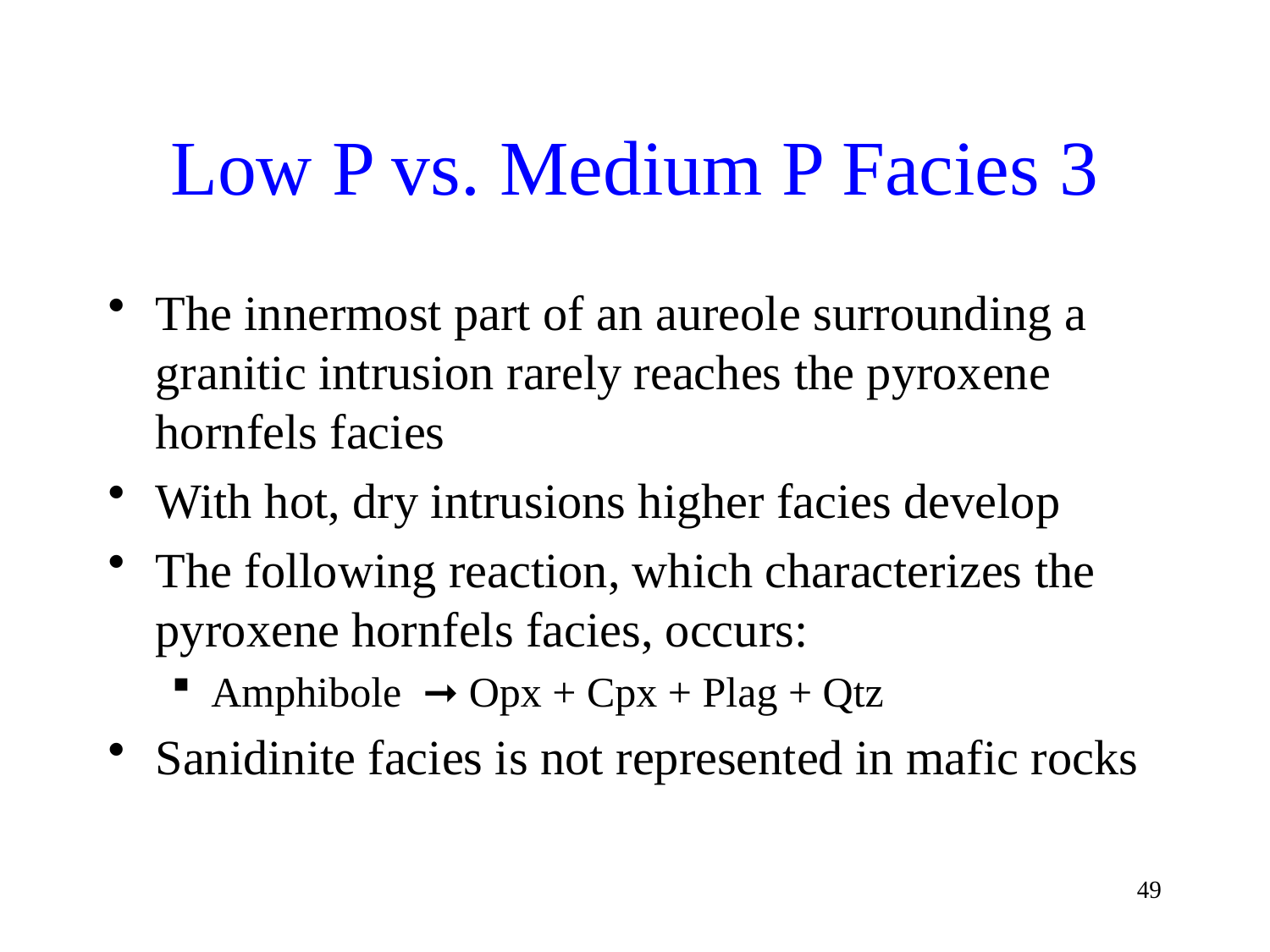

# Low P vs. Medium P Facies 3
The innermost part of an aureole surrounding a granitic intrusion rarely reaches the pyroxene hornfels facies
With hot, dry intrusions higher facies develop
The following reaction, which characterizes the pyroxene hornfels facies, occurs:
Amphibole  ➞ Opx + Cpx + Plag + Qtz
Sanidinite facies is not represented in mafic rocks
49